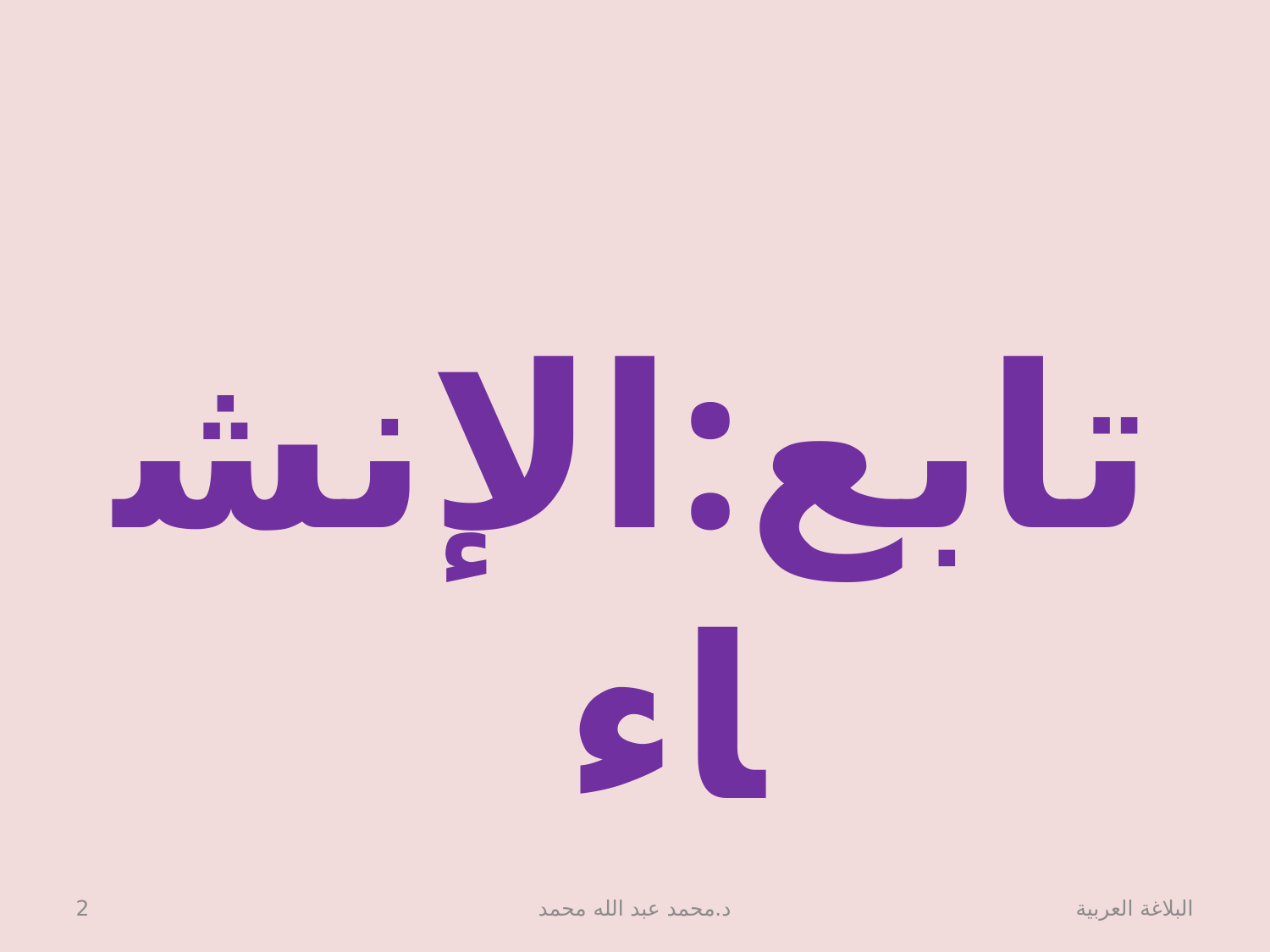

#

تابع:الإنشاء
2
د.محمد عبد الله محمد
البلاغة العربية